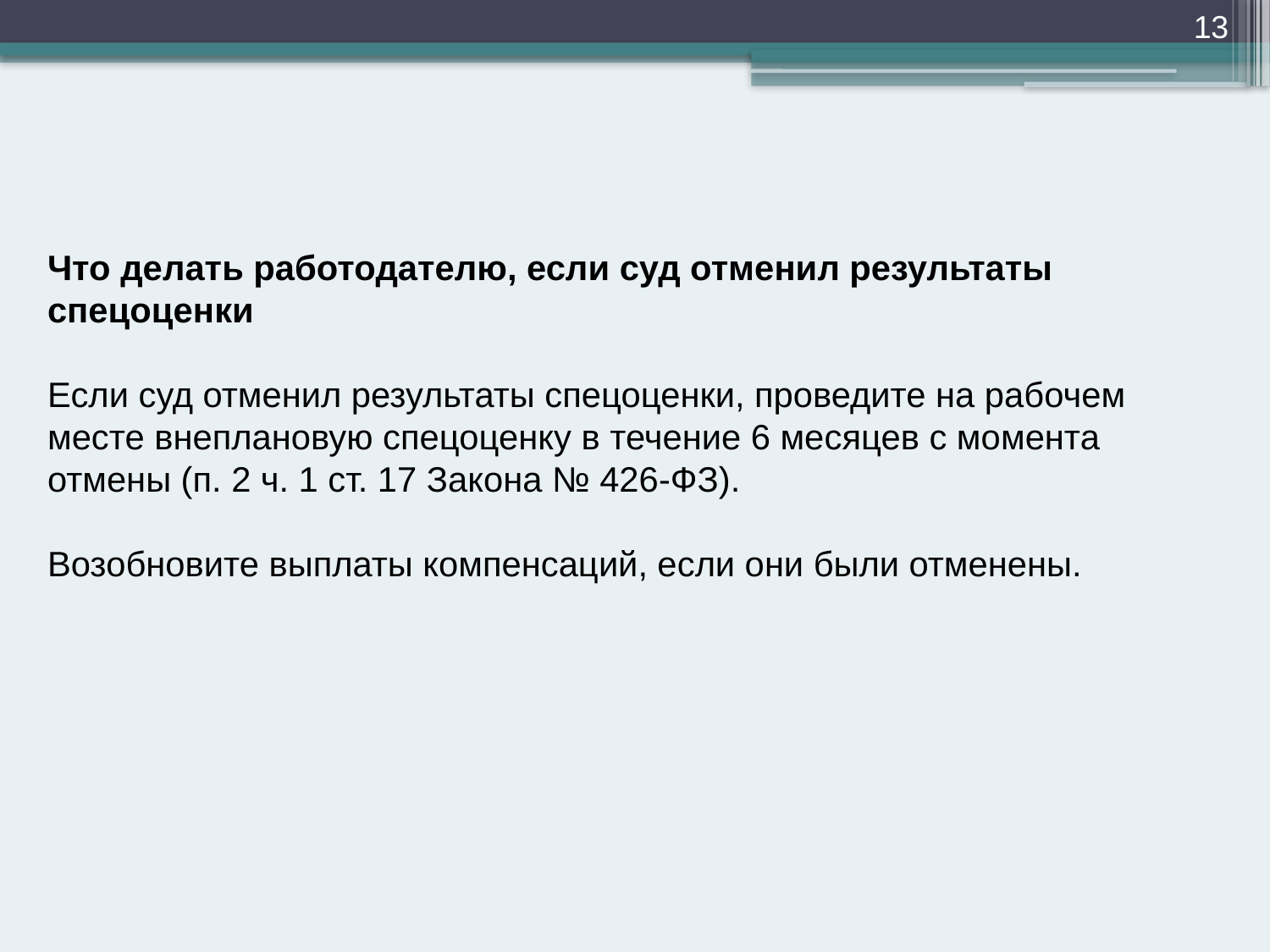

13

Что делать работодателю, если суд отменил результаты спецоценки

Если суд отменил результаты спецоценки, проведите на рабочем месте внеплановую спецоценку в течение 6 месяцев с момента отмены (п. 2 ч. 1 ст. 17 Закона № 426-ФЗ).

Возобновите выплаты компенсаций, если они были отменены.